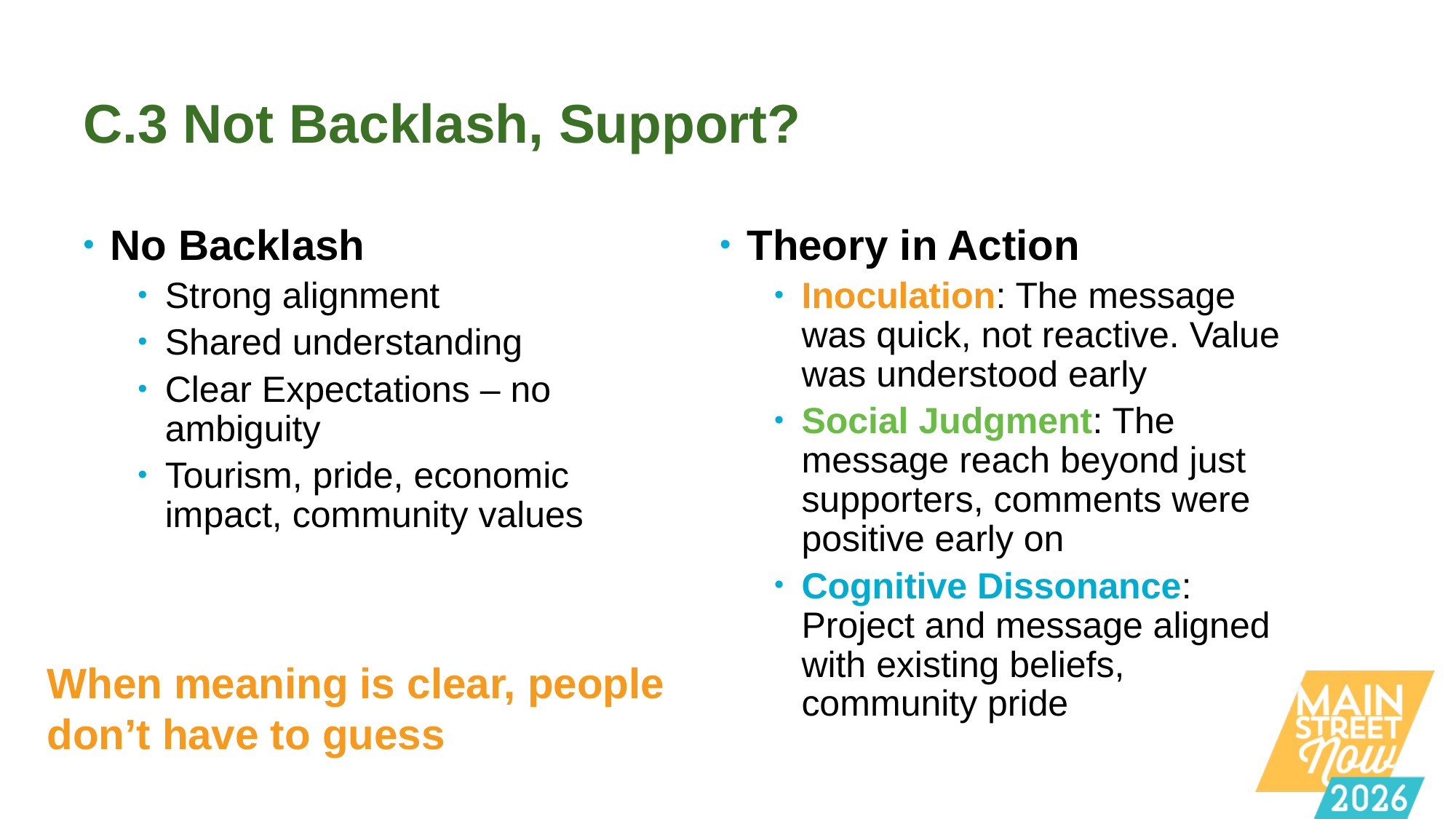

# C.3 Not Backlash, Support?
No Backlash
Strong alignment
Shared understanding
Clear Expectations – no ambiguity
Tourism, pride, economic impact, community values
Theory in Action
Inoculation: The message was quick, not reactive. Value was understood early
Social Judgment: The message reach beyond just supporters, comments were positive early on
Cognitive Dissonance: Project and message aligned with existing beliefs, community pride
When meaning is clear, people don’t have to guess